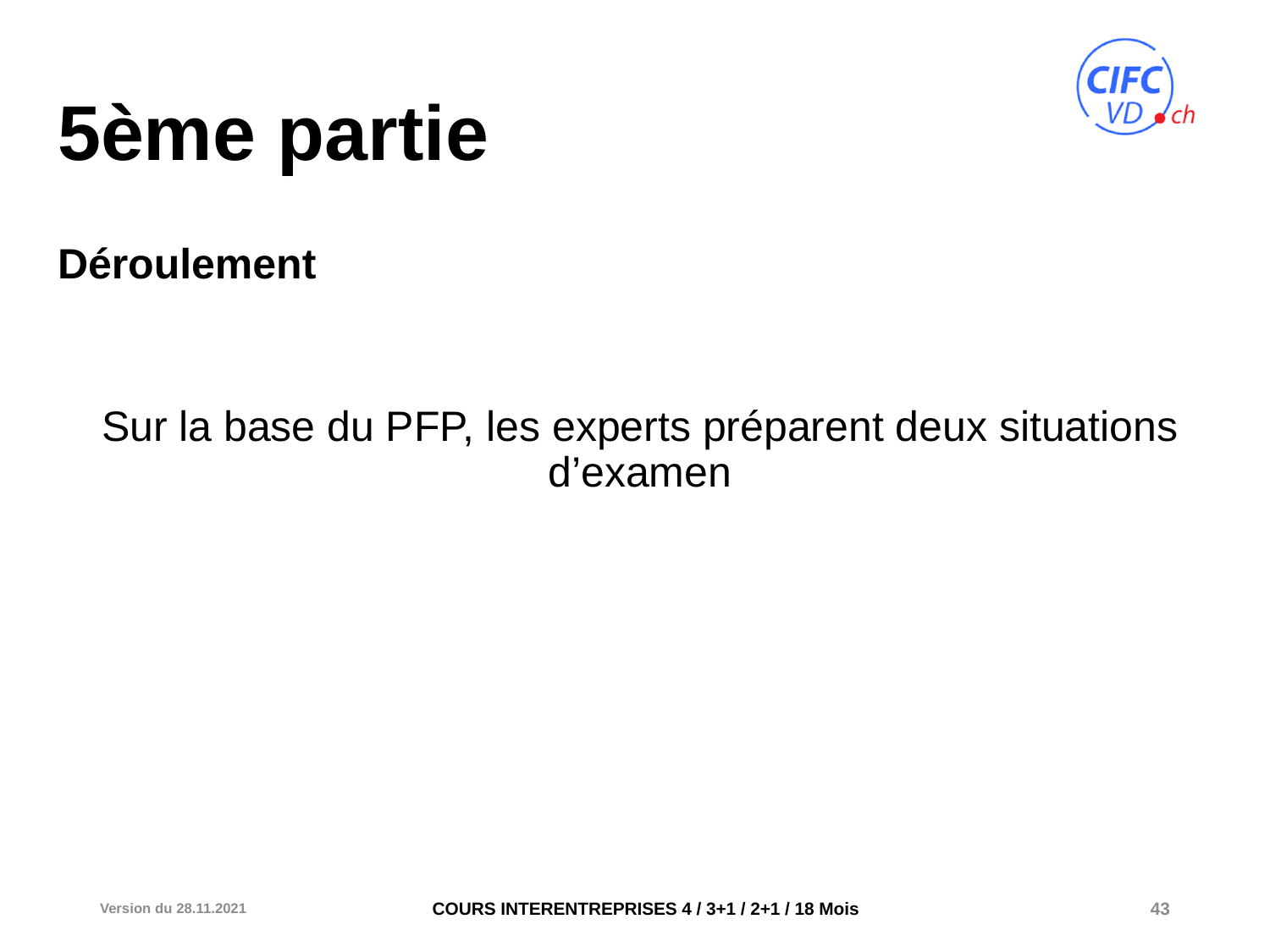

# 5ème partie
Déroulement

Sur la base du PFP, les experts préparent deux situations d’examen

Version du 28.11.2021
43
COURS INTERENTREPRISES 4 / 3+1 / 2+1 / 18 Mois